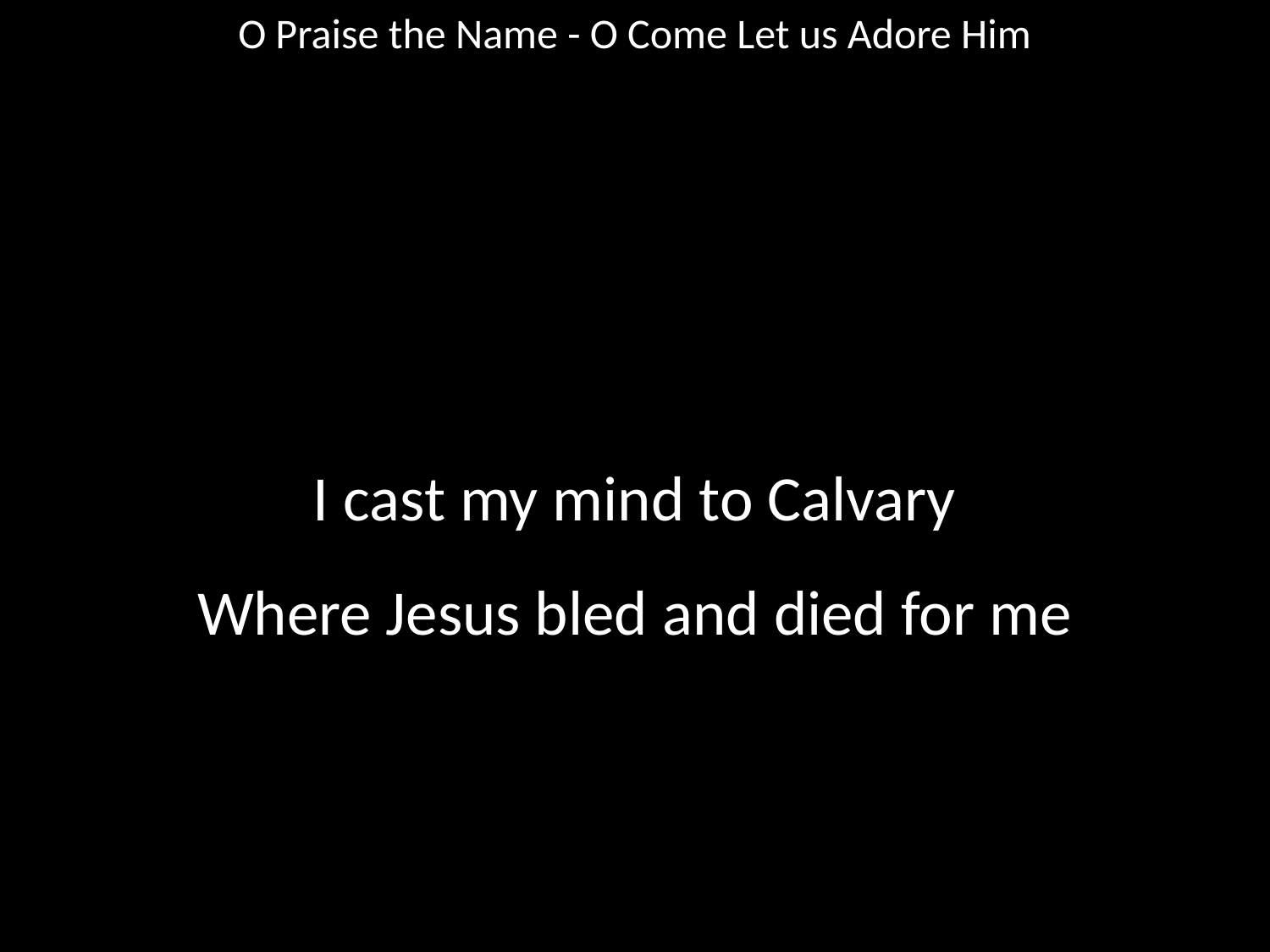

O Praise the Name - O Come Let us Adore Him
#
I cast my mind to Calvary
Where Jesus bled and died for me